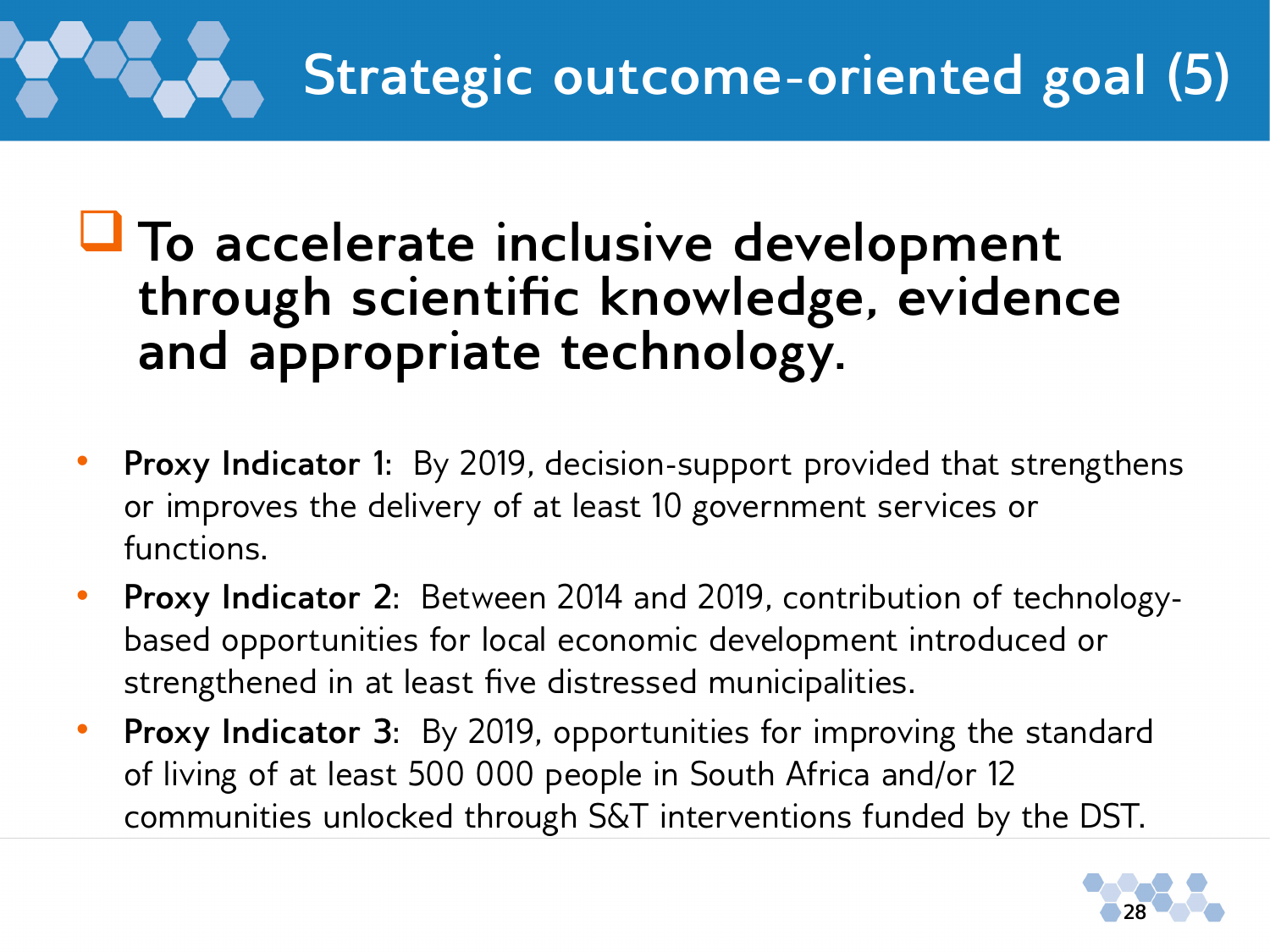

# Strategic outcome-oriented goal (5)
To accelerate inclusive development through scientific knowledge, evidence and appropriate technology.

Proxy Indicator 1:  By 2019, decision-support provided that strengthens or improves the delivery of at least 10 government services or functions.
Proxy Indicator 2:  Between 2014 and 2019, contribution of technology-based opportunities for local economic development introduced or strengthened in at least five distressed municipalities.
Proxy Indicator 3:  By 2019, opportunities for improving the standard of living of at least 500 000 people in South Africa and/or 12 communities unlocked through S&T interventions funded by the DST.

28